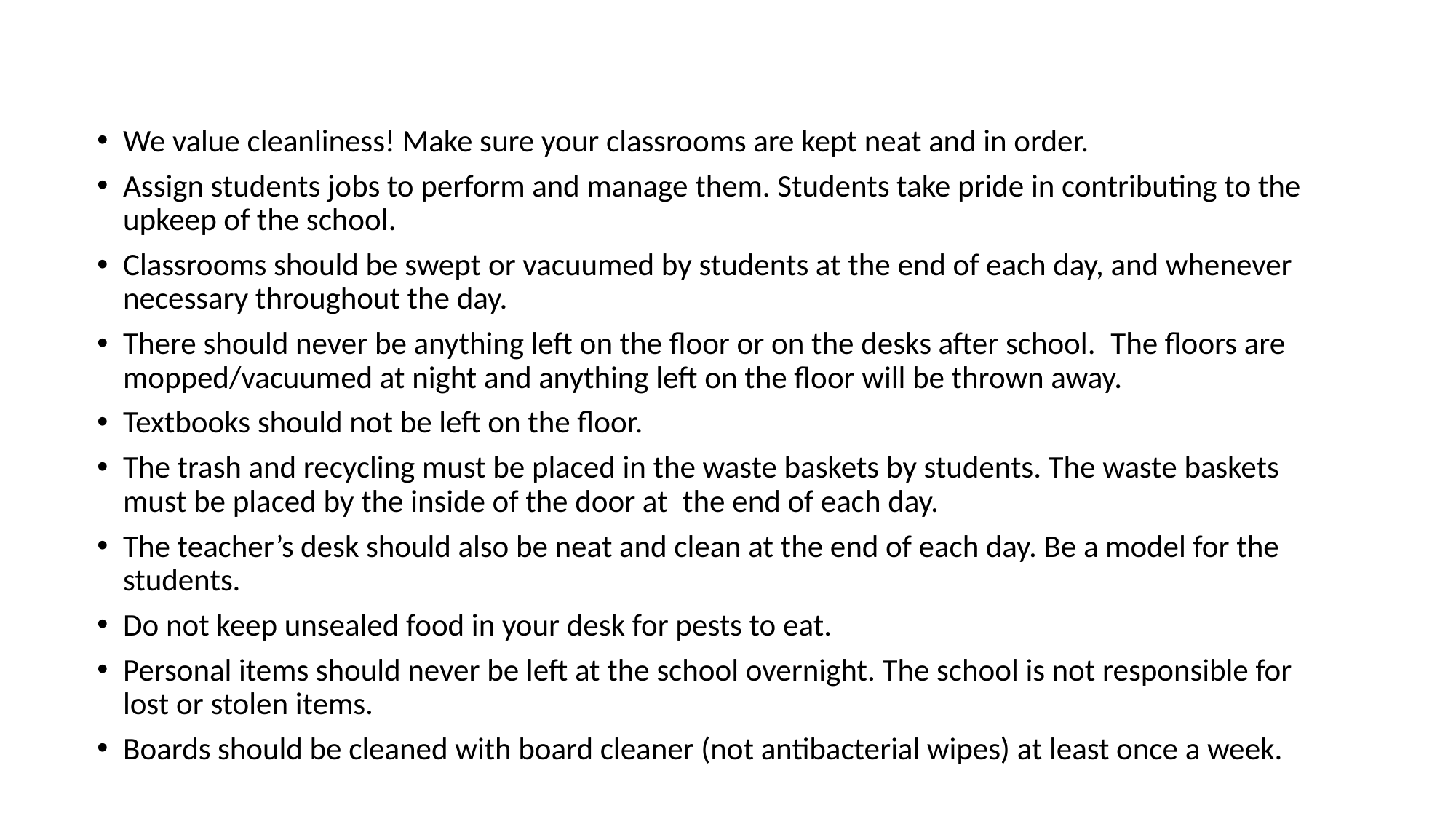

We value cleanliness! Make sure your classrooms are kept neat and in order.
Assign students jobs to perform and manage them. Students take pride in contributing to the upkeep of the school.
Classrooms should be swept or vacuumed by students at the end of each day, and whenever necessary throughout the day.
There should never be anything left on the floor or on the desks after school.  The floors are mopped/vacuumed at night and anything left on the floor will be thrown away.
Textbooks should not be left on the floor.
The trash and recycling must be placed in the waste baskets by students. The waste baskets must be placed by the inside of the door at  the end of each day.
The teacher’s desk should also be neat and clean at the end of each day. Be a model for the students.
Do not keep unsealed food in your desk for pests to eat.
Personal items should never be left at the school overnight. The school is not responsible for lost or stolen items.
Boards should be cleaned with board cleaner (not antibacterial wipes) at least once a week.